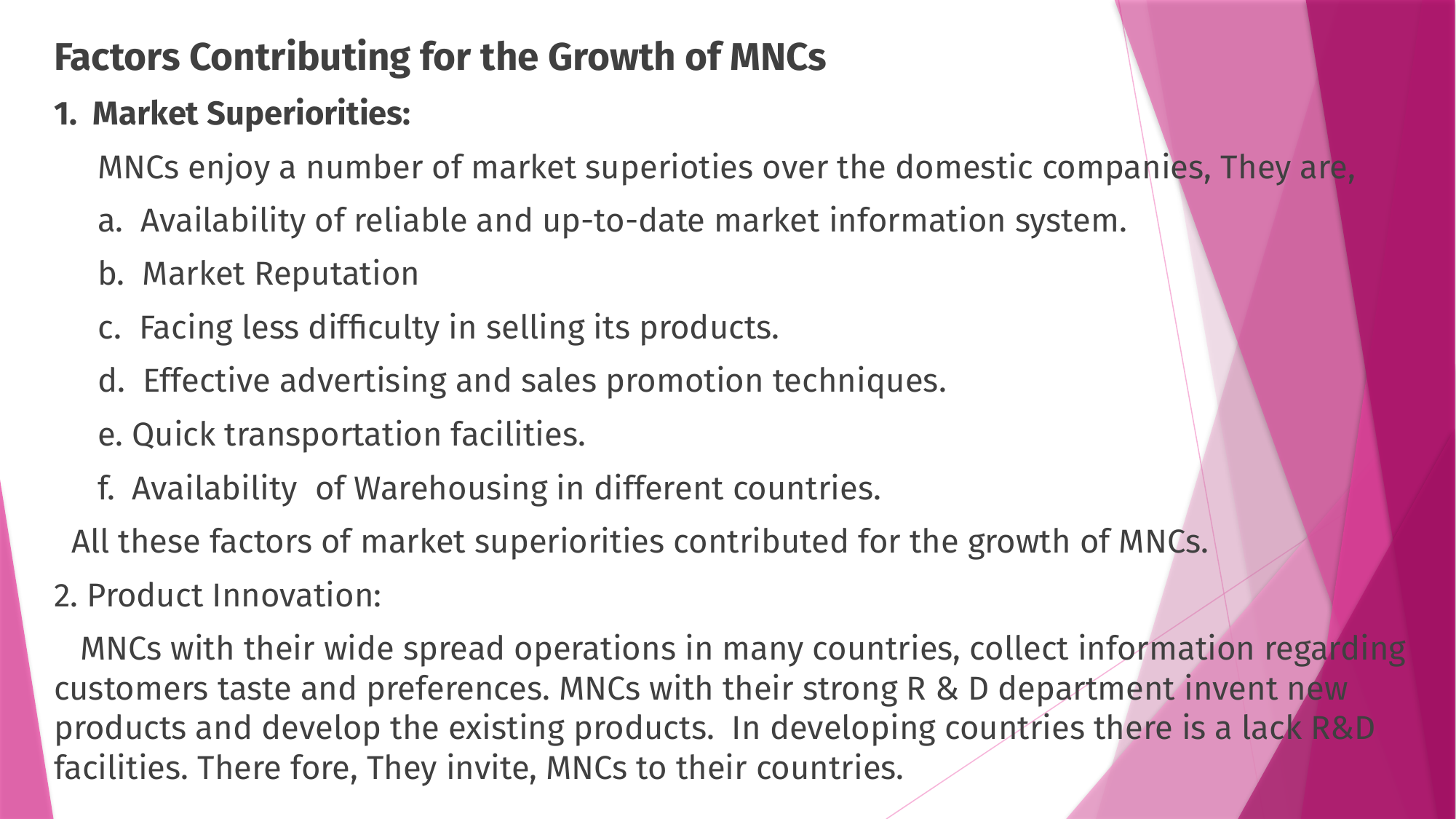

Factors Contributing for the Growth of MNCs
1.  Market Superiorities:
      MNCs enjoy a number of market superioties over the domestic companies, They are,
     a.  Availability of reliable and up-to-date market information system.
     b.  Market Reputation
     c.  Facing less difficulty in selling its products.
     d.  Effective advertising and sales promotion techniques.
     e. Quick transportation facilities.
     f.  Availability  of Warehousing in different countries.
  All these factors of market superiorities contributed for the growth of MNCs.
2. Product Innovation:
   MNCs with their wide spread operations in many countries, collect information regarding customers taste and preferences. MNCs with their strong R & D department invent new products and develop the existing products.  In developing countries there is a lack R&D facilities. There fore, They invite, MNCs to their countries.